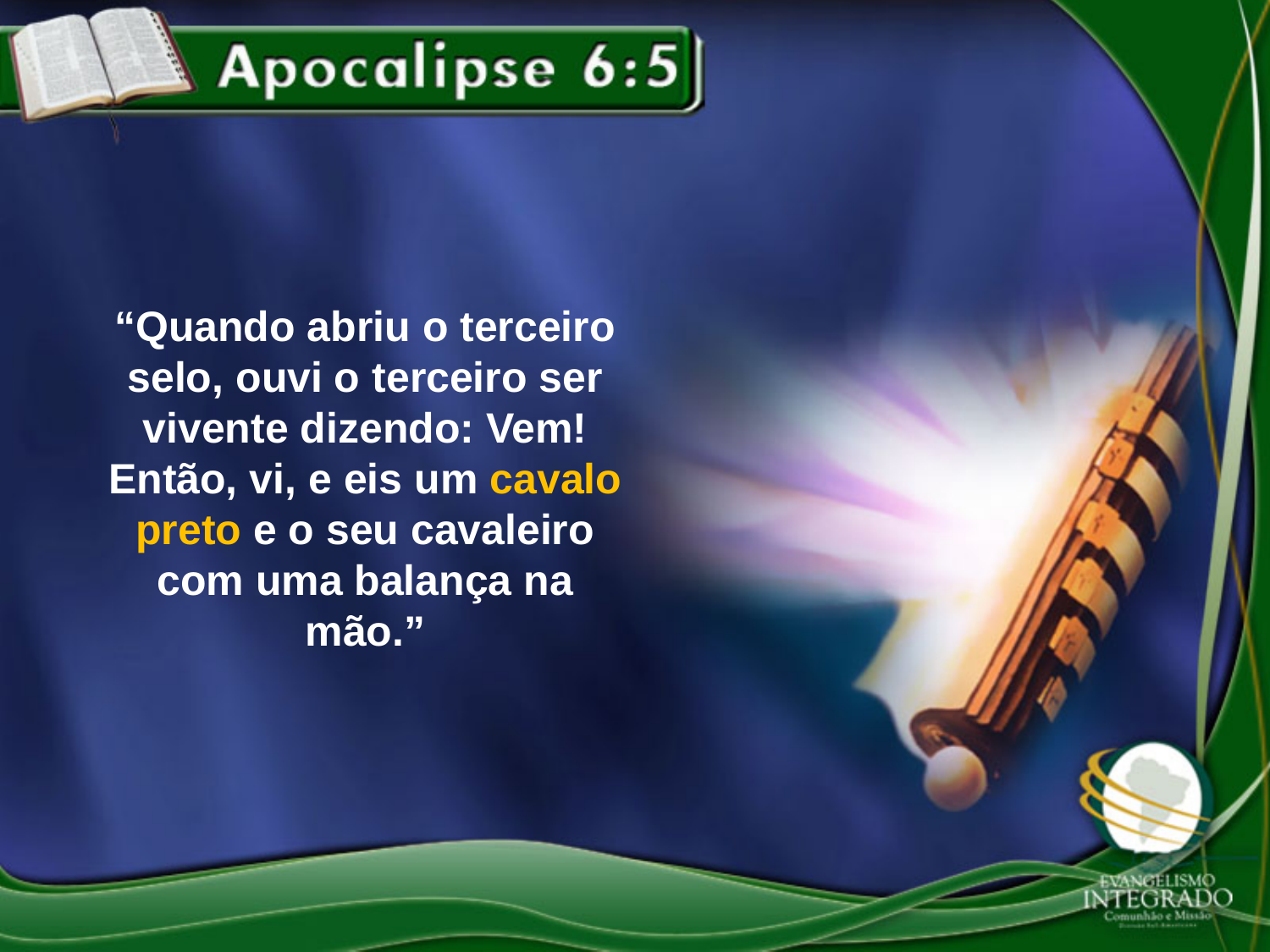

“Quando abriu o terceiro selo, ouvi o terceiro ser vivente dizendo: Vem! Então, vi, e eis um cavalo preto e o seu cavaleiro com uma balança na mão.”